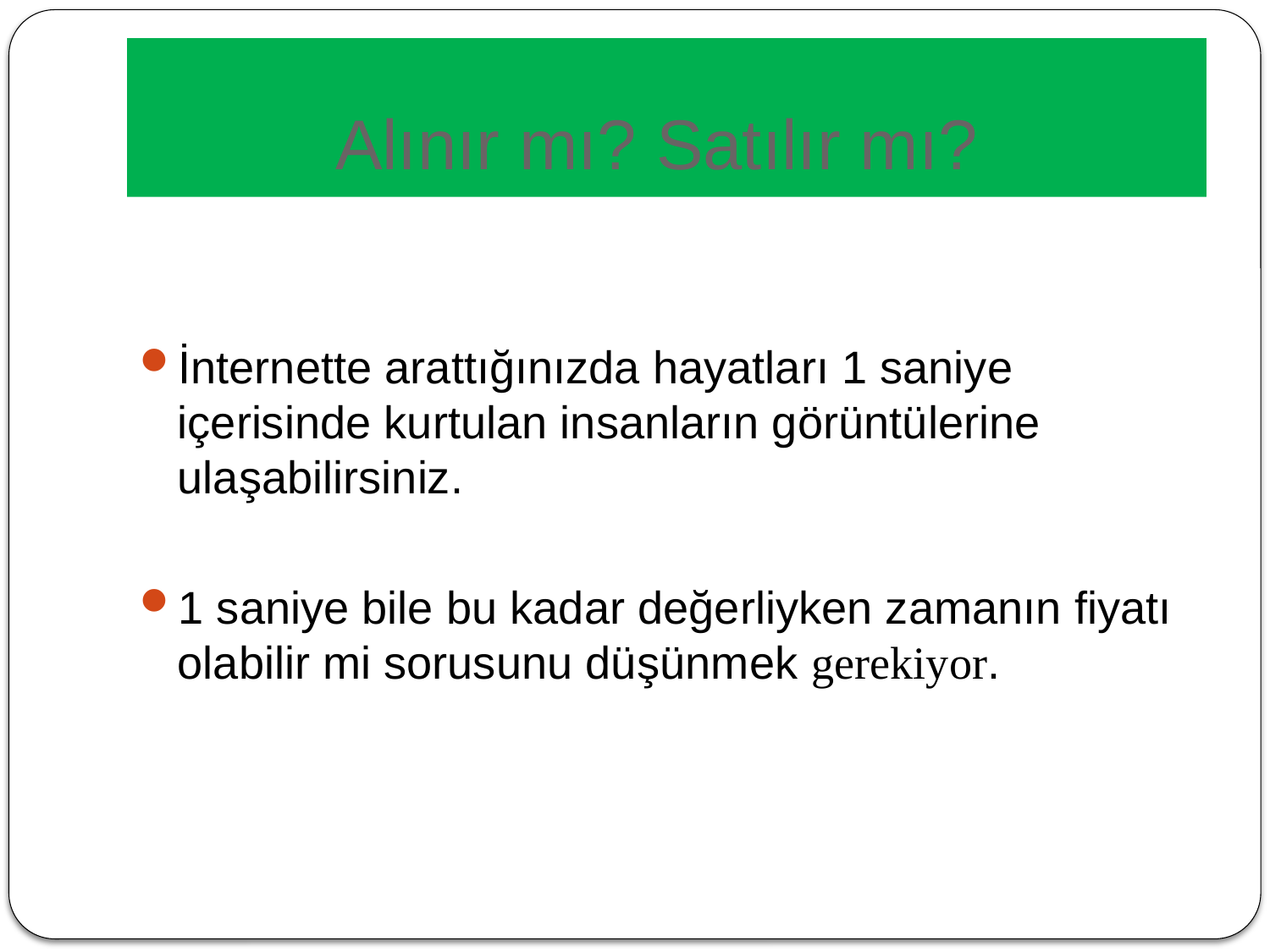

# Alınır mı? Satılır mı?

İnternette arattığınızda hayatları 1 saniye içerisinde kurtulan insanların görüntülerine ulaşabilirsiniz.

1 saniye bile bu kadar değerliyken zamanın fiyatı olabilir mi sorusunu düşünmek gerekiyor.